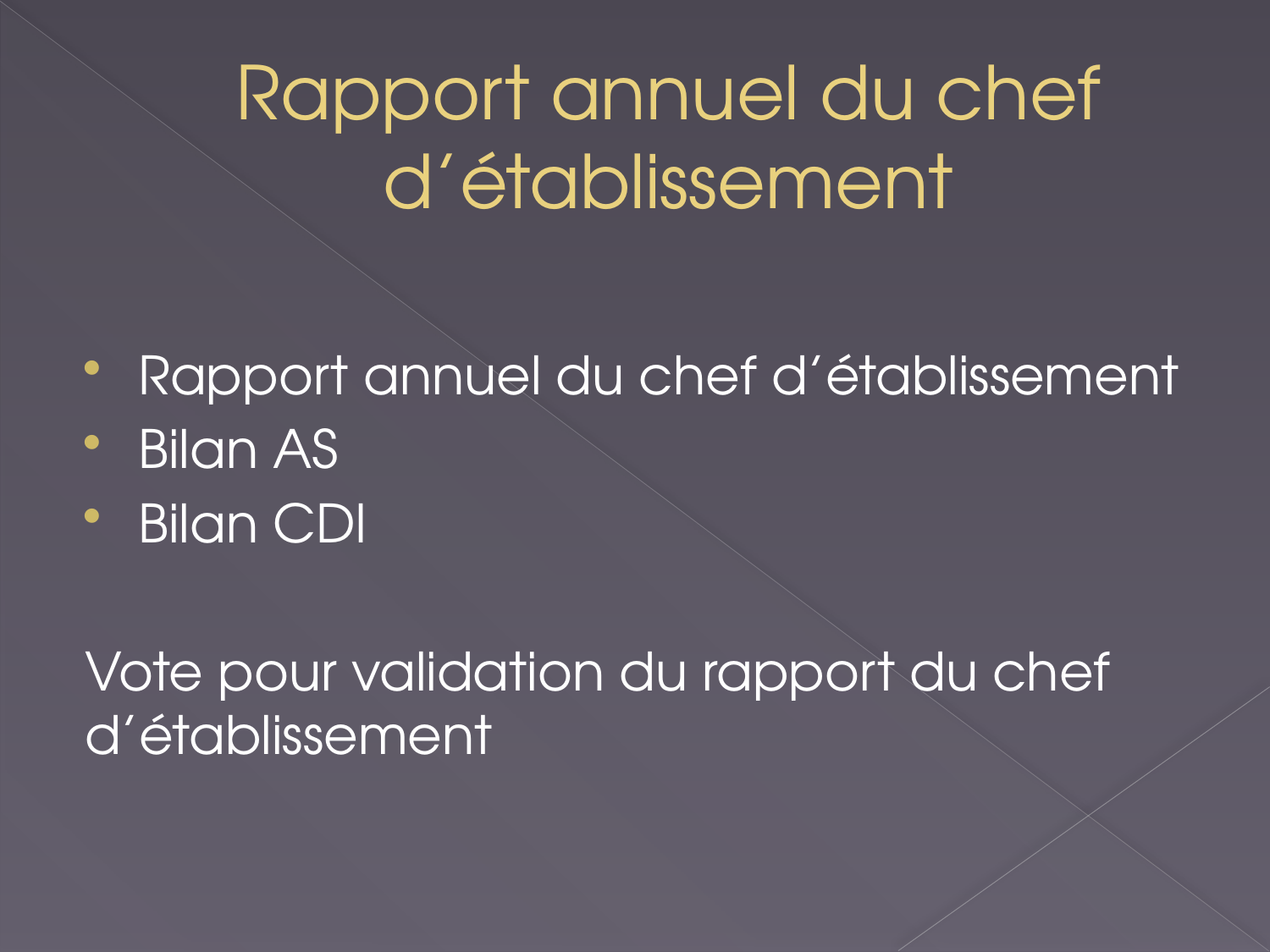

# Rapport annuel du chef d’établissement

Rapport annuel du chef d’établissement
Bilan AS
Bilan CDI

Vote pour validation du rapport du chef d’établissement